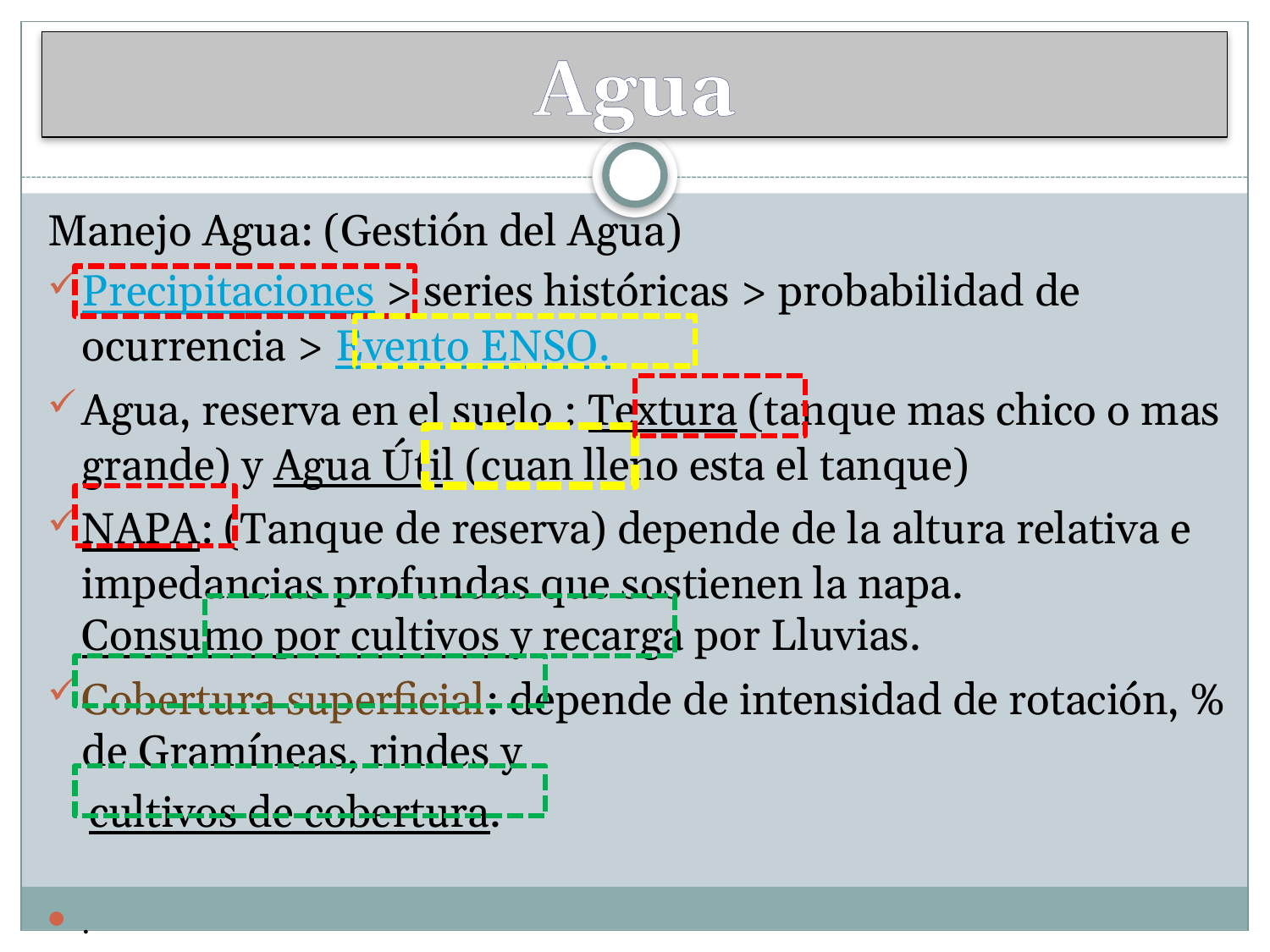

# Agua
Manejo Agua: (Gestión del Agua)
Precipitaciones > series históricas > probabilidad de ocurrencia > Evento ENSO.
Agua, reserva en el suelo : Textura (tanque mas chico o mas grande) y Agua Útil (cuan lleno esta el tanque)
NAPA: (Tanque de reserva) depende de la altura relativa e impedancias profundas que sostienen la napa. Consumo por cultivos y recarga por Lluvias.
Cobertura superficial: depende de intensidad de rotación, % de Gramíneas, rindes y
    cultivos de cobertura.

.